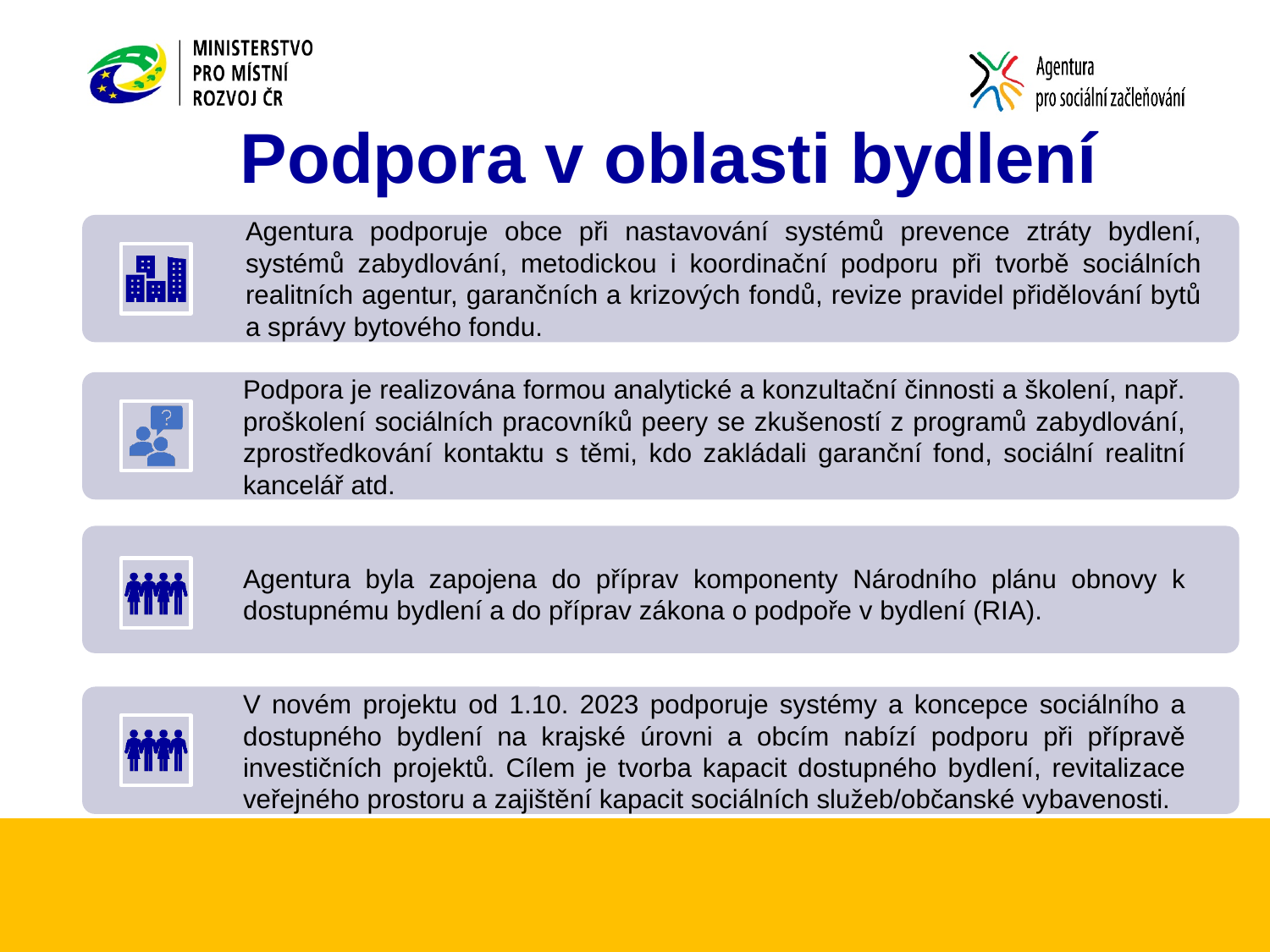

# Podpora v oblasti bydlení
Agentura podporuje obce při nastavování systémů prevence ztráty bydlení, systémů zabydlování, metodickou i koordinační podporu při tvorbě sociálních realitních agentur, garančních a krizových fondů, revize pravidel přidělování bytů a správy bytového fondu.
Podpora je realizována formou analytické a konzultační činnosti a školení, např. proškolení sociálních pracovníků peery se zkušeností z programů zabydlování, zprostředkování kontaktu s těmi, kdo zakládali garanční fond, sociální realitní kancelář atd.
Agentura byla zapojena do příprav komponenty Národního plánu obnovy k dostupnému bydlení a do příprav zákona o podpoře v bydlení (RIA).
V novém projektu od 1.10. 2023 podporuje systémy a koncepce sociálního a dostupného bydlení na krajské úrovni a obcím nabízí podporu při přípravě investičních projektů. Cílem je tvorba kapacit dostupného bydlení, revitalizace veřejného prostoru a zajištění kapacit sociálních služeb/občanské vybavenosti.